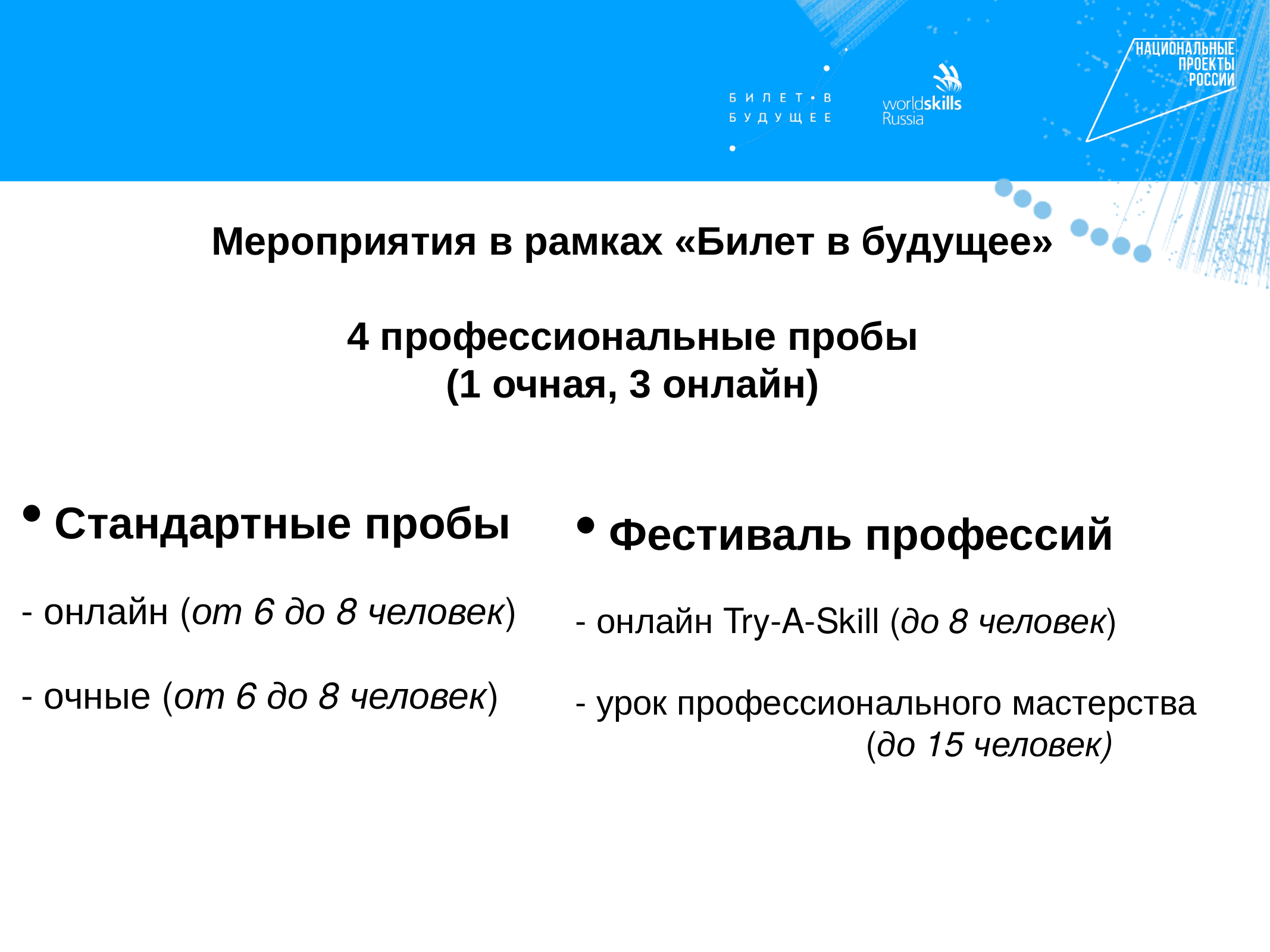

# Мероприятия в рамках «Билет в будущее» 4 профессиональные пробы (1 очная, 3 онлайн)
Стандартные пробы
- онлайн (от 6 до 8 человек)
- очные (от 6 до 8 человек)
Фестиваль профессий
- онлайн Try-A-Skill (до 8 человек)
- урок профессионального мастерства
                              (до 15 человек)